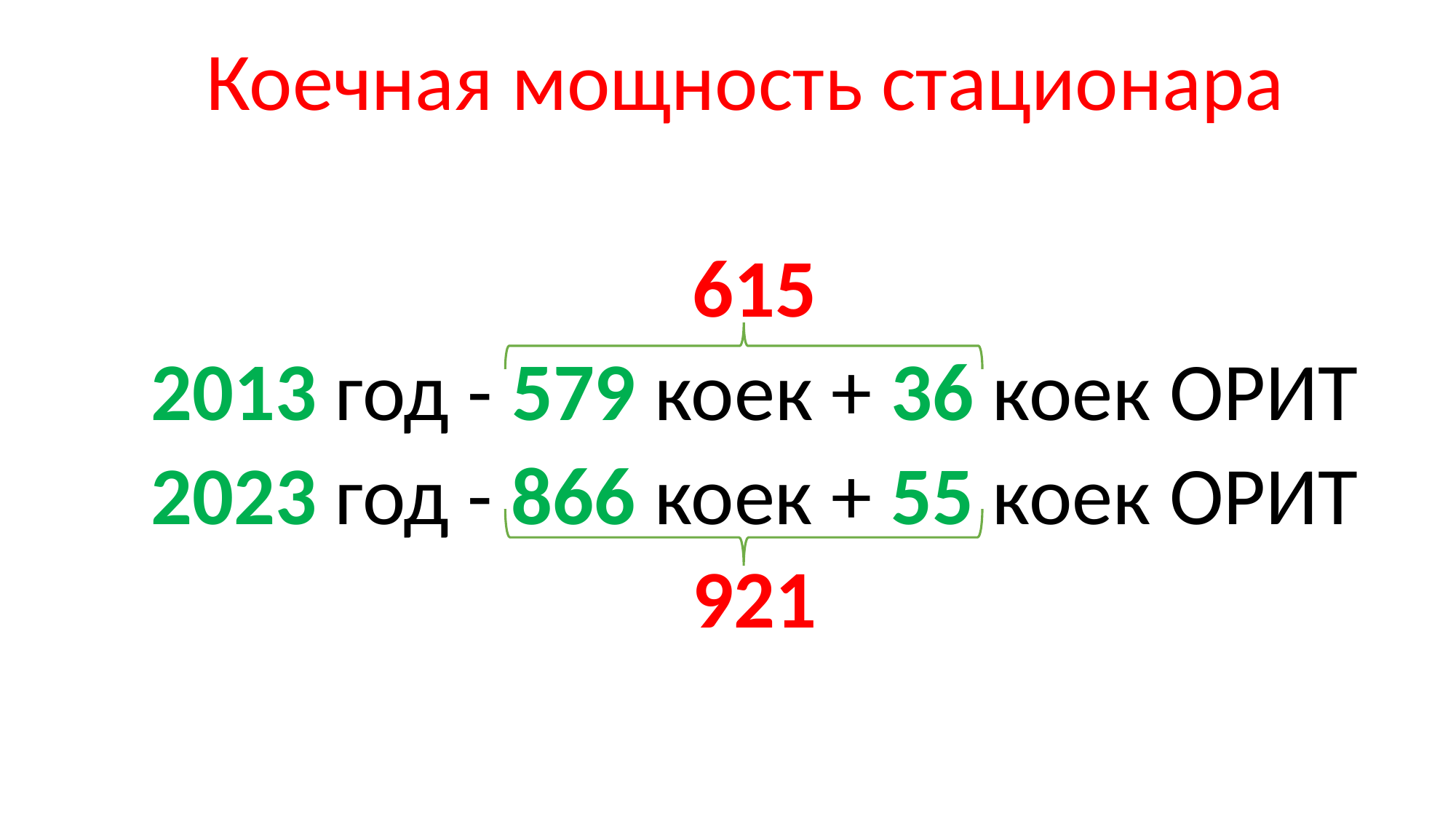

Коечная мощность стационара

615
2013 год - 579 коек + 36 коек ОРИТ
2023 год - 866 коек + 55 коек ОРИТ
921